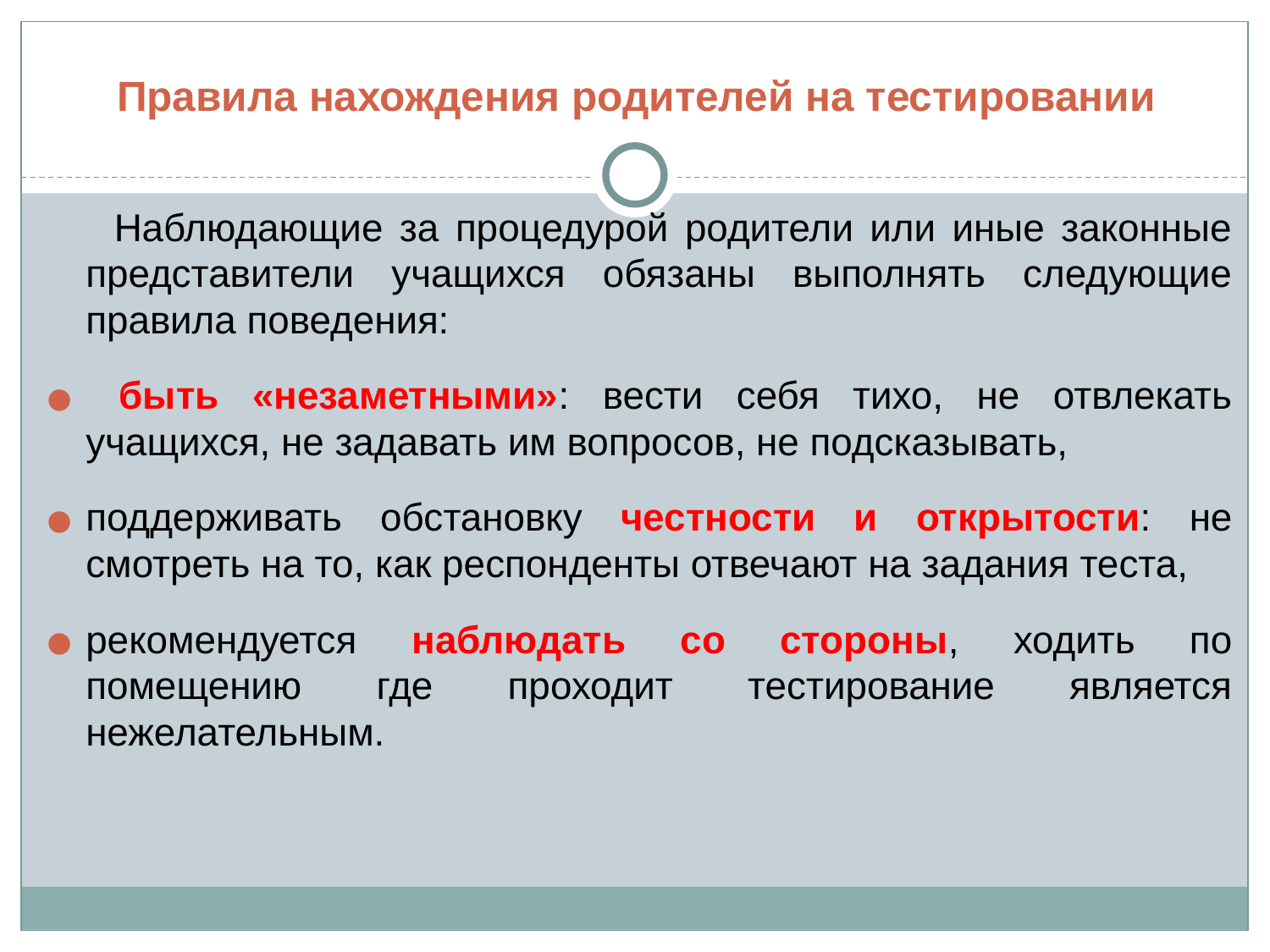

# Правила нахождения родителей на тестировании
    Наблюдающие за процедурой родители или иные законные представители учащихся обязаны выполнять следующие правила поведения:
 быть «незаметными»: вести себя тихо, не отвлекать учащихся, не задавать им вопросов, не подсказывать,
поддерживать обстановку честности и открытости: не смотреть на то, как респонденты отвечают на задания теста,
рекомендуется наблюдать со стороны, ходить по помещению где проходит тестирование является нежелательным.